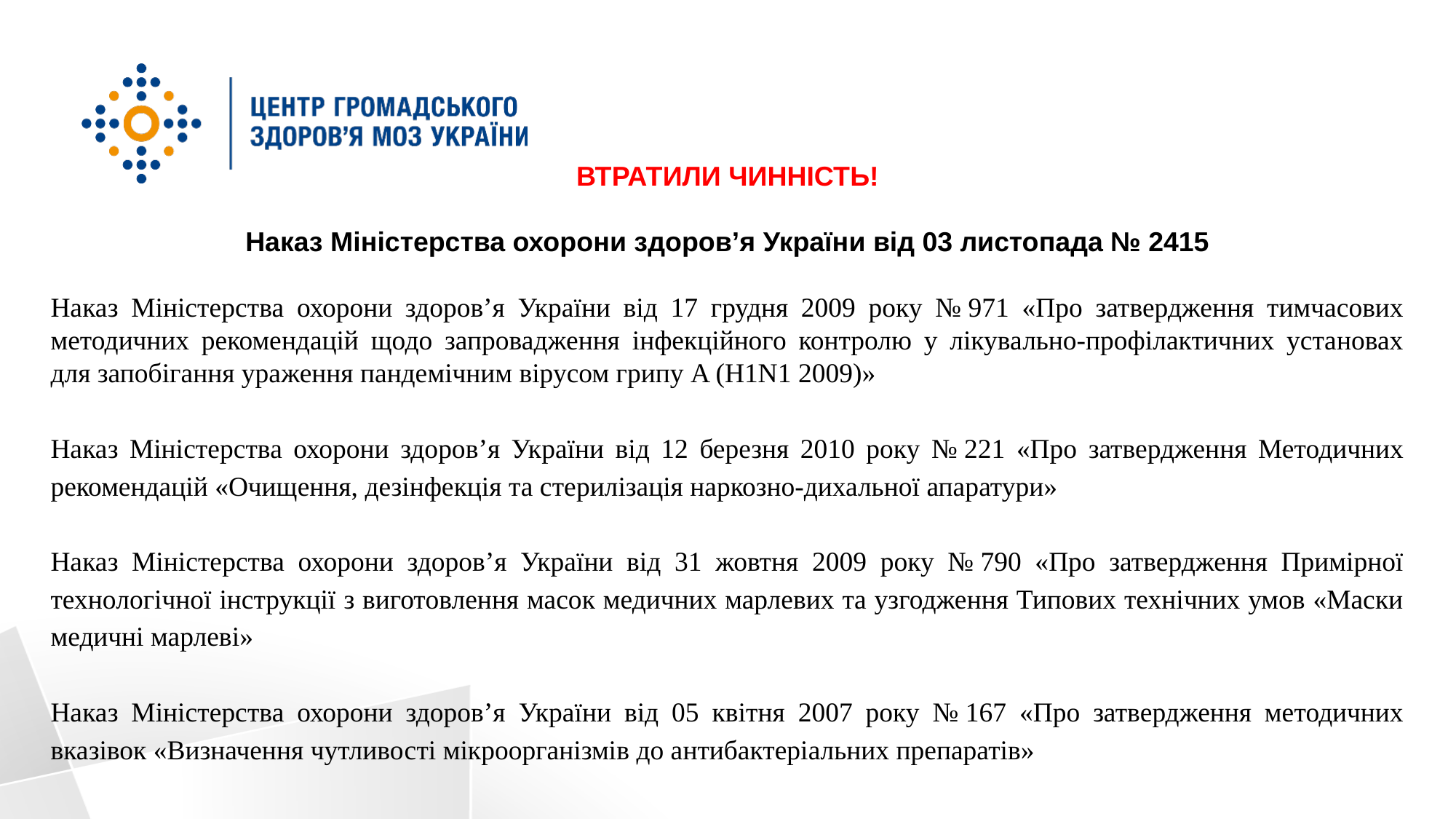

ВТРАТИЛИ ЧИННІСТЬ!

Наказ Міністерства охорони здоров’я України від 03 листопада № 2415

Наказ Міністерства охорони здоров’я України від 17 грудня 2009 року № 971 «Про затвердження тимчасових методичних рекомендацій щодо запровадження інфекційного контролю у лікувально-профілактичних установах для запобігання ураження пандемічним вірусом грипу A (H1N1 2009)»

Наказ Міністерства охорони здоров’я України від 12 березня 2010 року № 221 «Про затвердження Методичних рекомендацій «Очищення, дезінфекція та стерилізація наркозно-дихальної апаратури»

Наказ Міністерства охорони здоров’я України від 31 жовтня 2009 року № 790 «Про затвердження Примірної технологічної інструкції з виготовлення масок медичних марлевих та узгодження Типових технічних умов «Маски медичні марлеві»

Наказ Міністерства охорони здоров’я України від 05 квітня 2007 року № 167 «Про затвердження методичних вказівок «Визначення чутливості мікроорганізмів до антибактеріальних препаратів»